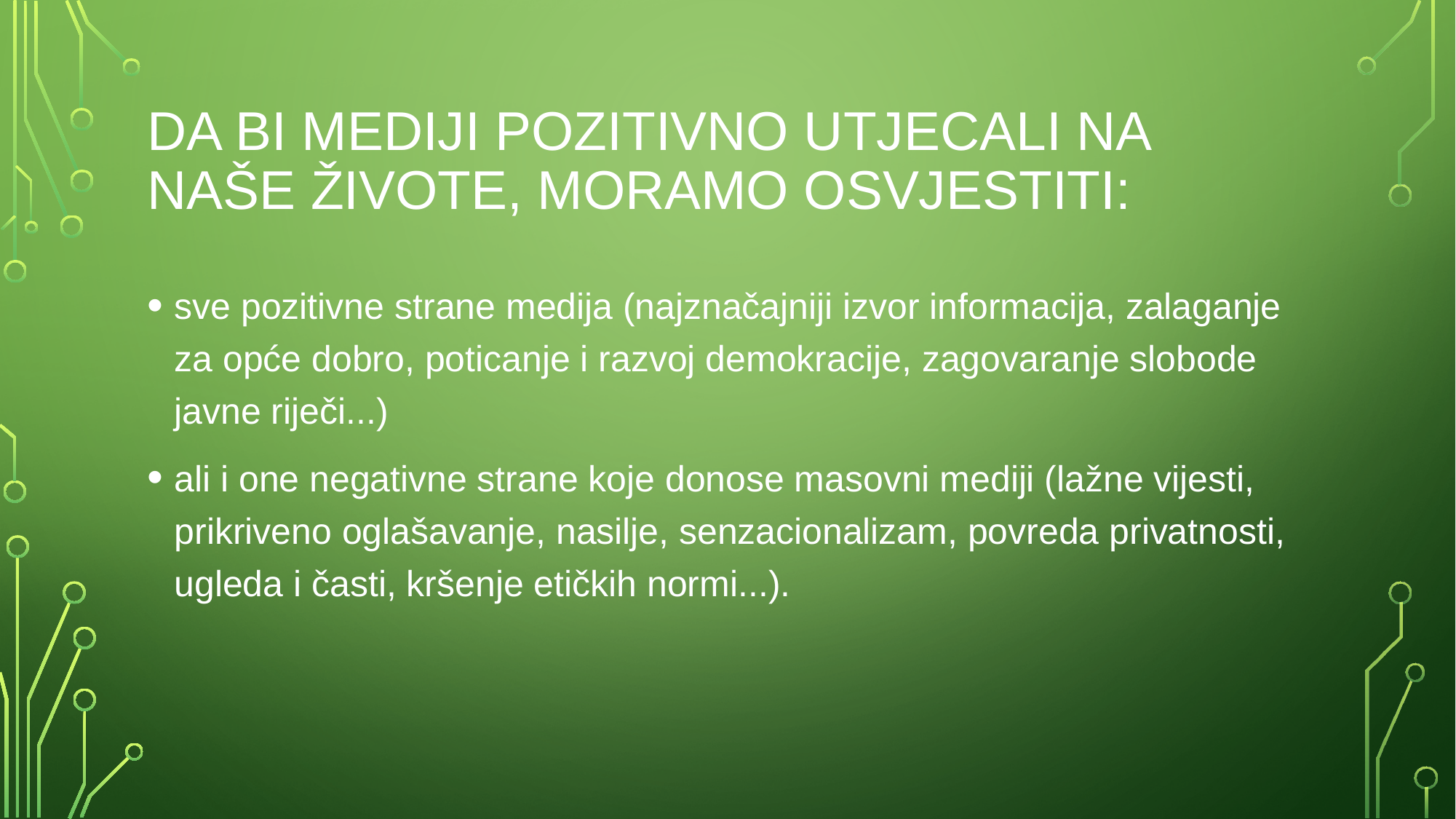

# Da bi mediji pozitivno utjecali na naše živote, moramo OSVJESTITI:
sve pozitivne strane medija (najznačajniji izvor informacija, zalaganje za opće dobro, poticanje i razvoj demokracije, zagovaranje slobode javne riječi...)
ali i one negativne strane koje donose masovni mediji (lažne vijesti, prikriveno oglašavanje, nasilje, senzacionalizam, povreda privatnosti, ugleda i časti, kršenje etičkih normi...).